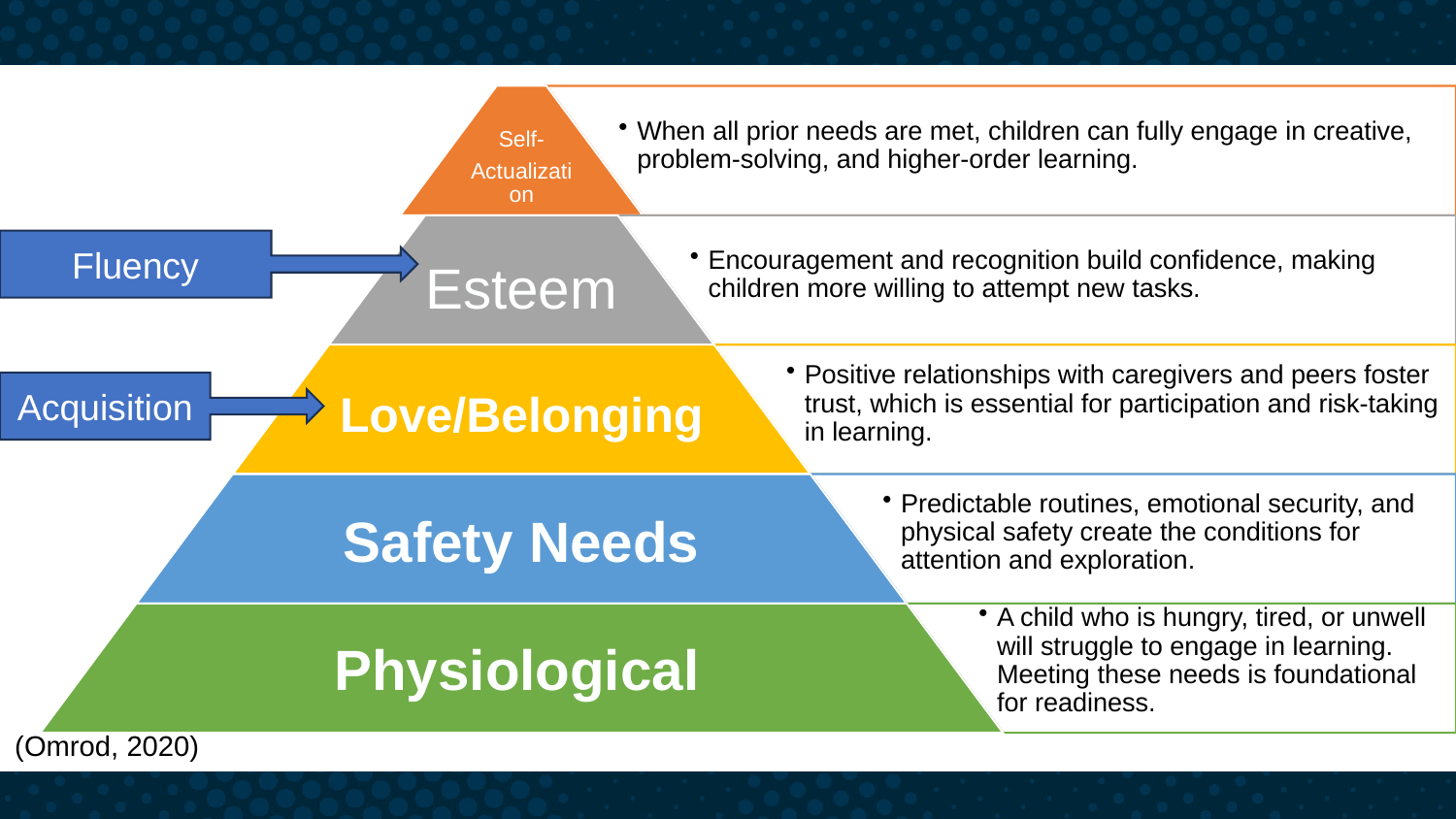

When all prior needs are met, children can fully engage in creative, problem-solving, and higher-order learning.
Self-
Actualization
Encouragement and recognition build confidence, making children more willing to attempt new tasks.
Esteem
Positive relationships with caregivers and peers foster trust, which is essential for participation and risk-taking in learning.
Love/Belonging
Predictable routines, emotional security, and physical safety create the conditions for attention and exploration.
Safety Needs
A child who is hungry, tired, or unwell will struggle to engage in learning. Meeting these needs is foundational for readiness.
Physiological
Fluency
Acquisition
(Omrod, 2020)